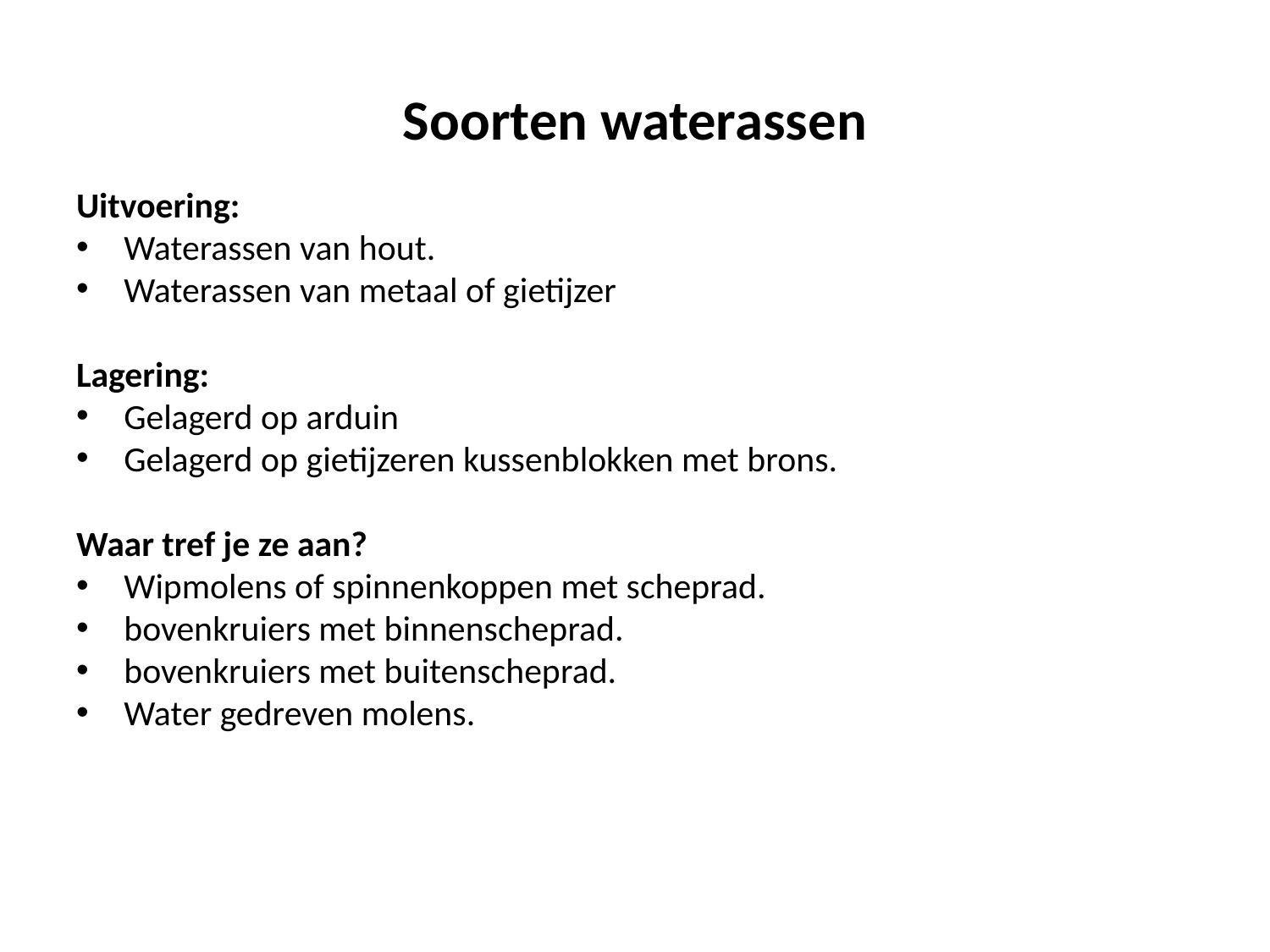

# Soorten waterassen
Uitvoering:
Waterassen van hout.
Waterassen van metaal of gietijzer

Lagering:
Gelagerd op arduin
Gelagerd op gietijzeren kussenblokken met brons.

Waar tref je ze aan?
Wipmolens of spinnenkoppen met scheprad.
bovenkruiers met binnenscheprad.
bovenkruiers met buitenscheprad.
Water gedreven molens.